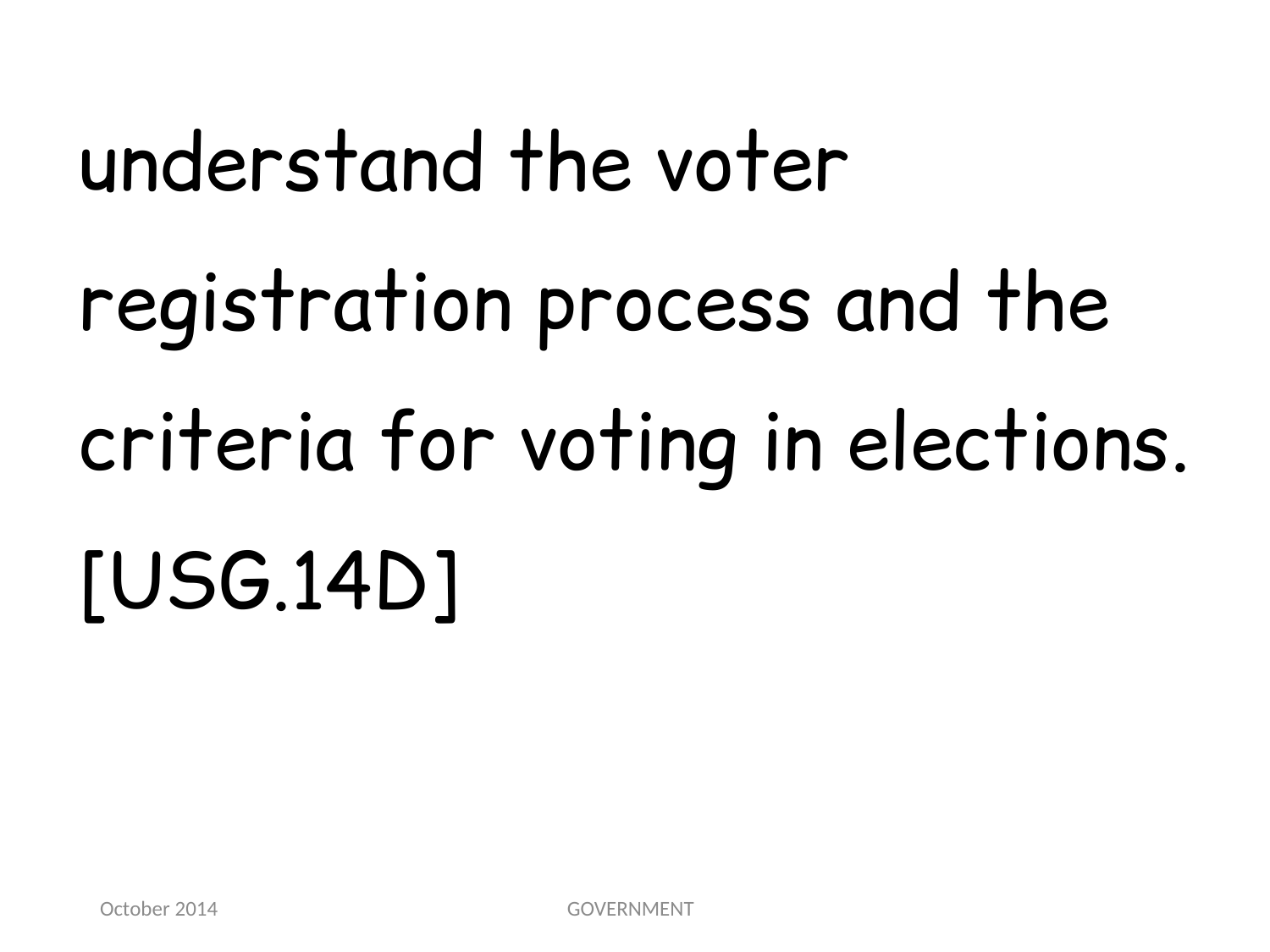

understand the voter registration process and the criteria for voting in elections.[USG.14D]
October 2014
GOVERNMENT